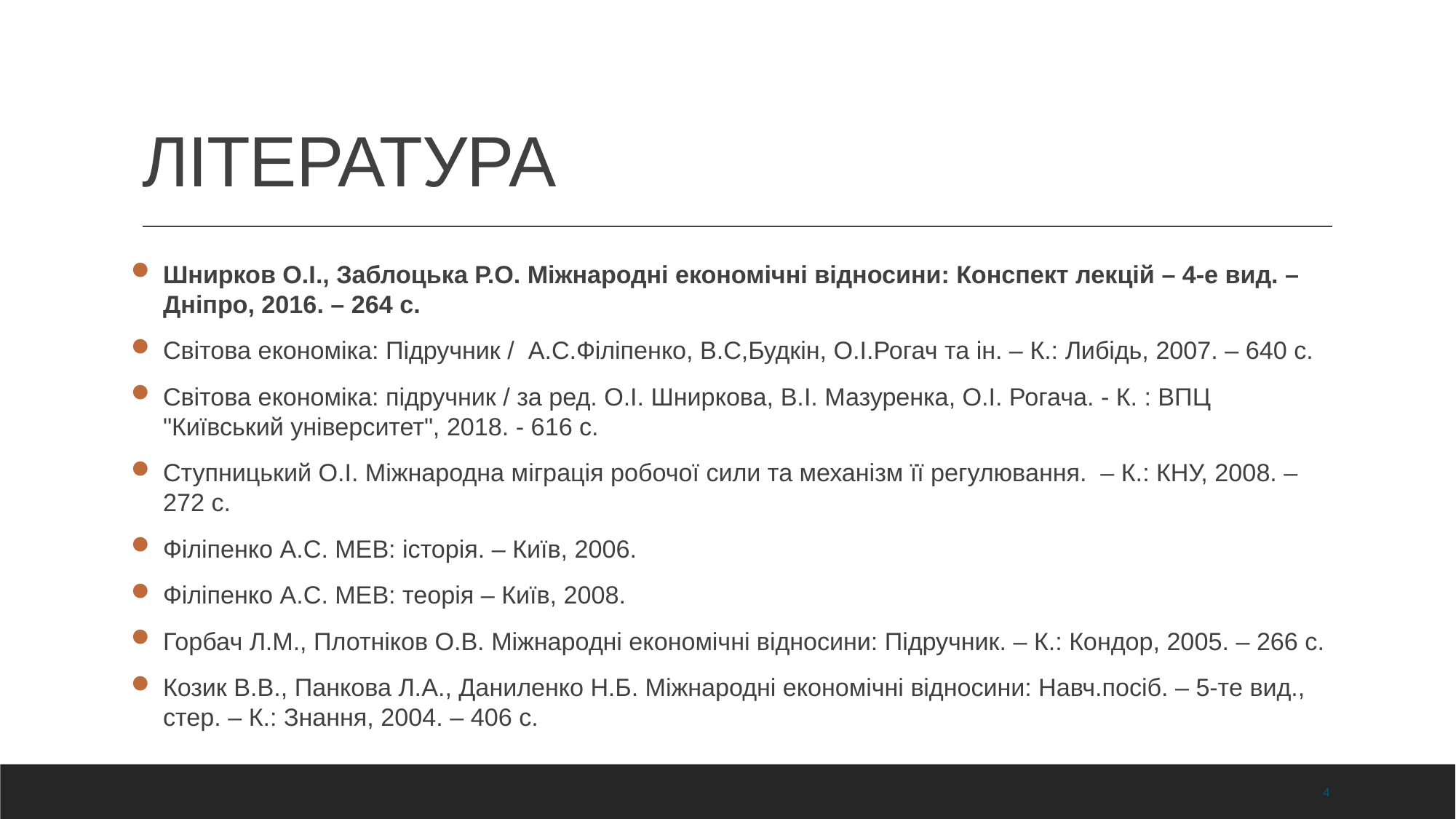

# ЛІТЕРАТУРА
Шнирков О.І., Заблоцька Р.О. Міжнародні економічні відносини: Конспект лекцій – 4-е вид. – Дніпро, 2016. – 264 с.
Світова економіка: Підручник /  А.С.Філіпенко, В.С,Будкін, О.І.Рогач та ін. – К.: Либідь, 2007. – 640 с.
Світова економіка: підручник / за ред. О.І. Шниркова, В.І. Мазуренка, О.І. Рогача. - К. : ВПЦ "Київський університет", 2018. - 616 с.
Ступницький О.І. Міжнародна міграція робочої сили та механізм її регулювання.  – К.: КНУ, 2008. – 272 с.
Філіпенко А.С. МЕВ: історія. – Київ, 2006.
Філіпенко А.С. МЕВ: теорія – Київ, 2008.
Горбач Л.М., Плотніков О.В. Міжнародні економічні відносини: Підручник. – К.: Кондор, 2005. – 266 с.
Козик В.В., Панкова Л.А., Даниленко Н.Б. Міжнародні економічні відносини: Навч.посіб. – 5-те вид., стер. – К.: Знання, 2004. – 406 с.

4